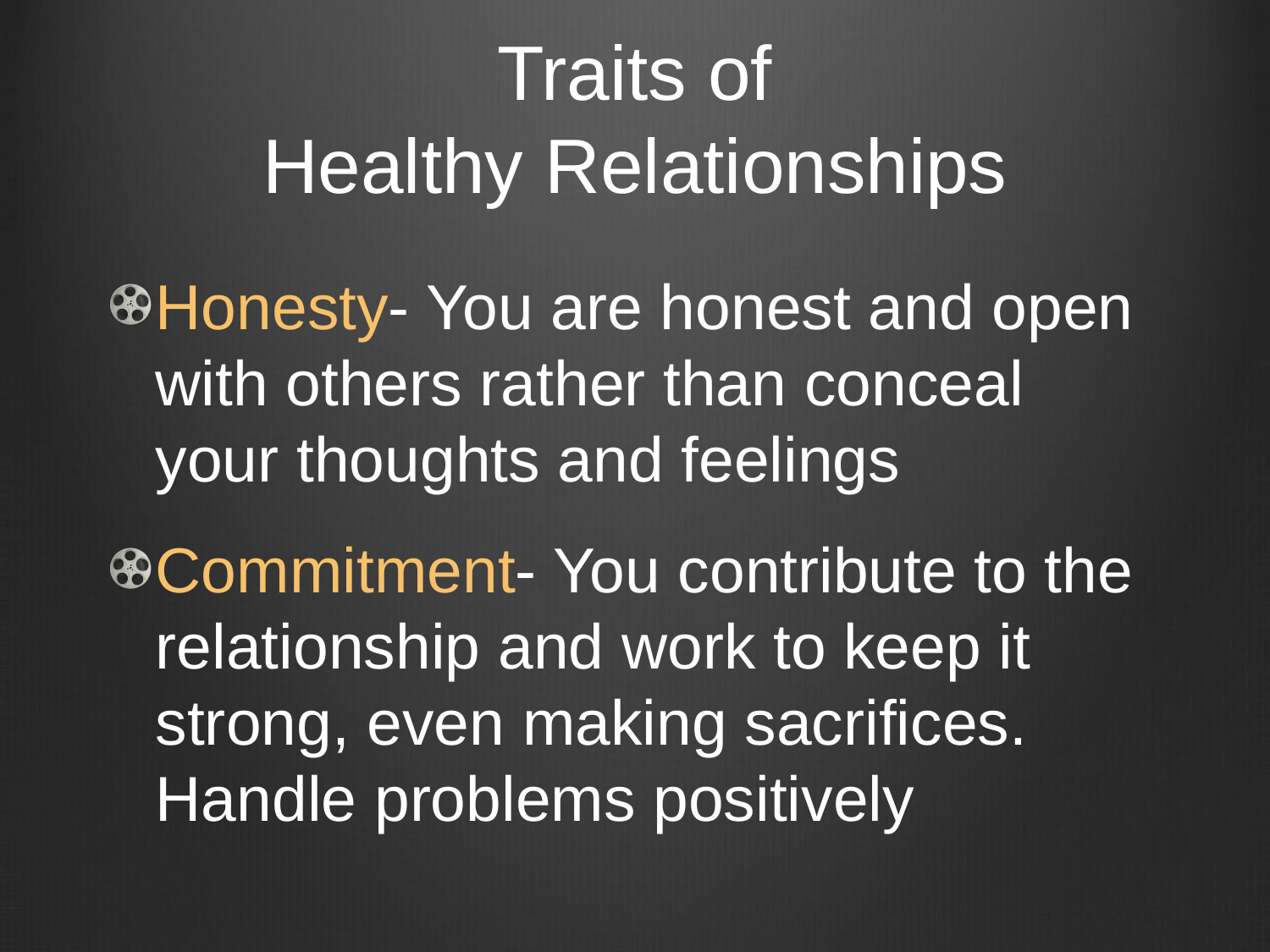

# Traits of Healthy Relationships
Honesty- You are honest and open with others rather than conceal your thoughts and feelings
Commitment- You contribute to the relationship and work to keep it strong, even making sacrifices. Handle problems positively